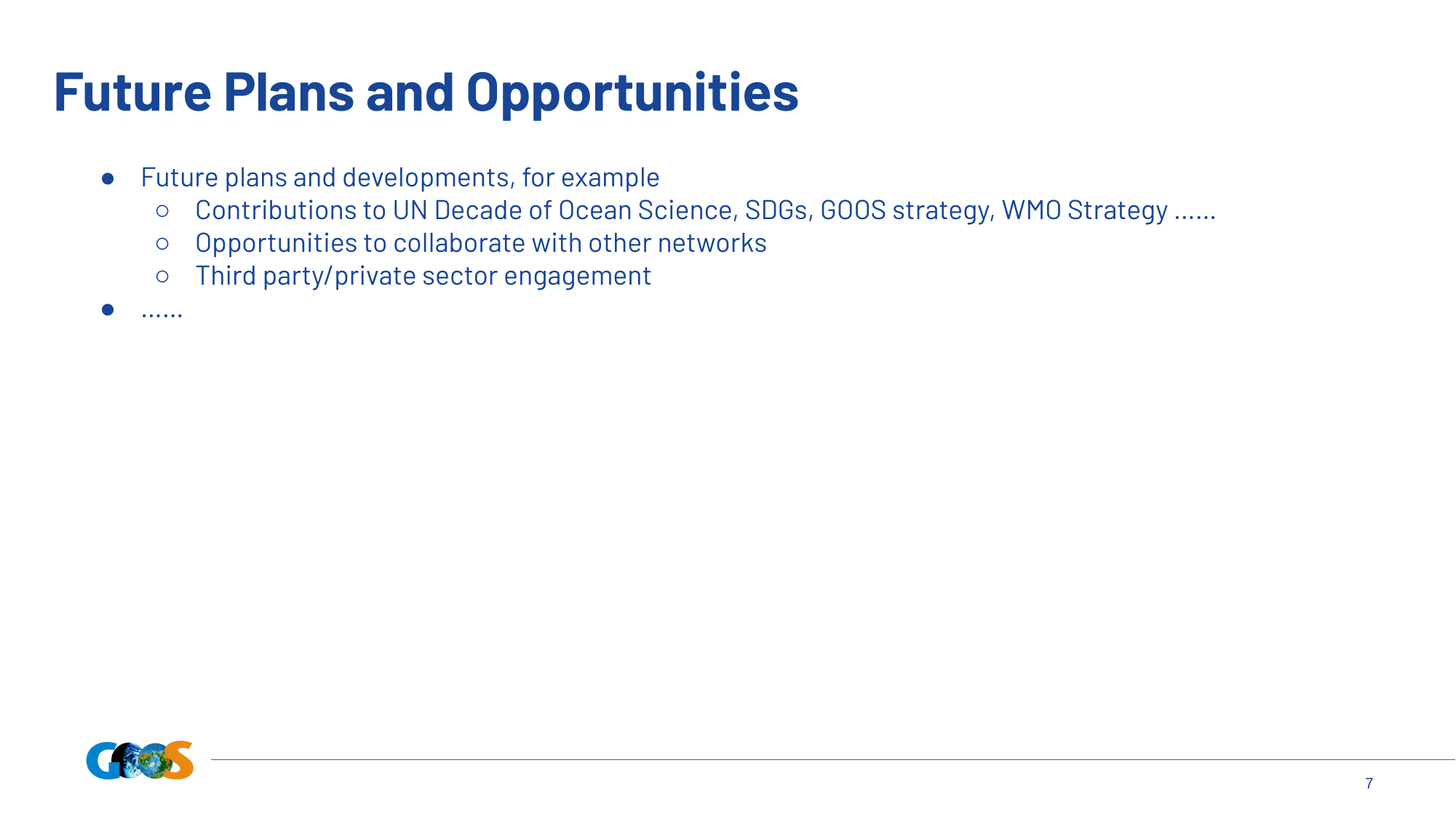

# Future Plans and Opportunities
Future plans and developments, for example
Contributions to UN Decade of Ocean Science, SDGs, GOOS strategy, WMO Strategy ……
Opportunities to collaborate with other networks
Third party/private sector engagement
……
7